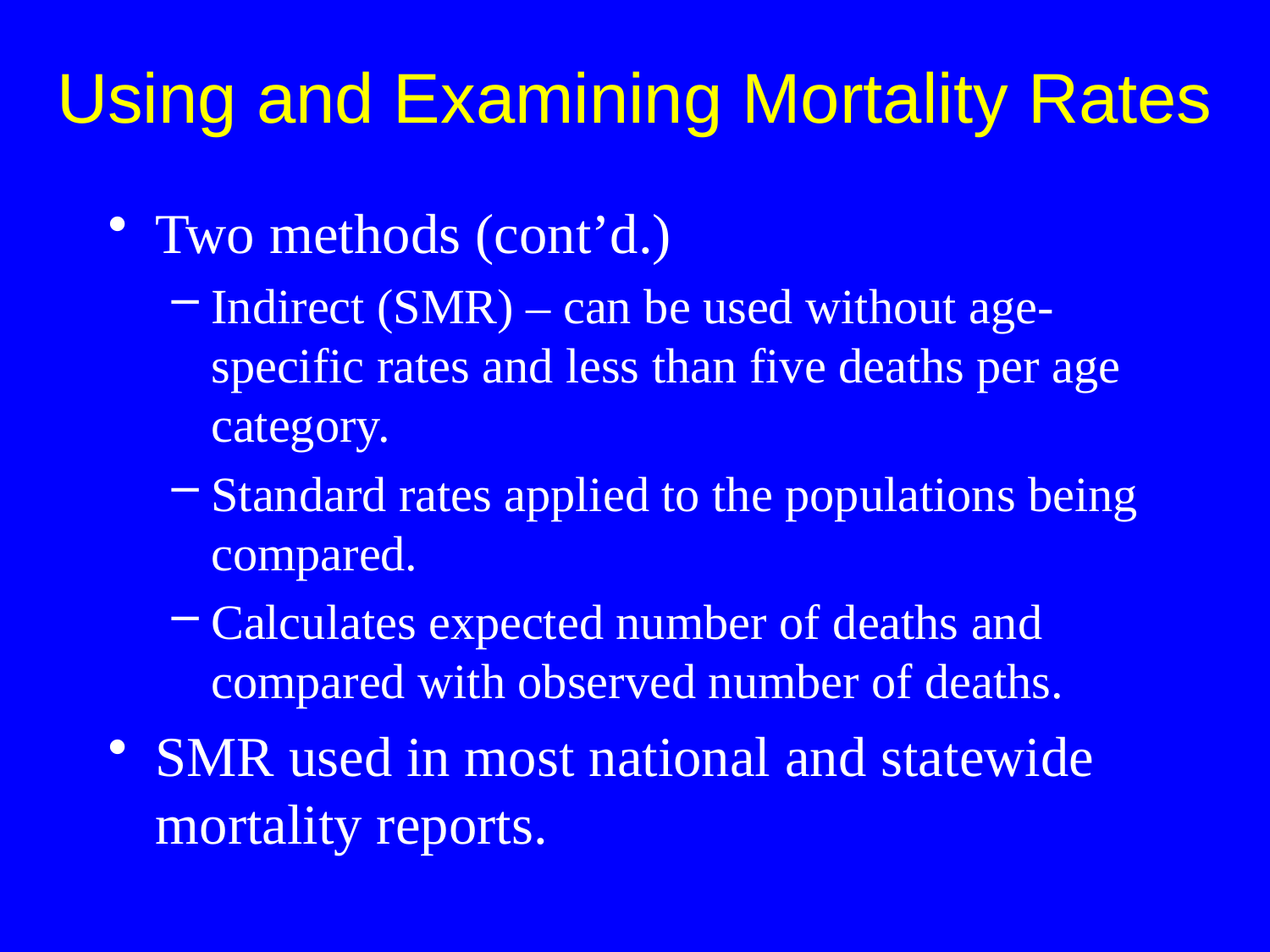

Using and Examining Mortality Rates
Two methods (cont’d.)
Indirect (SMR) – can be used without age-specific rates and less than five deaths per age category.
Standard rates applied to the populations being compared.
Calculates expected number of deaths and compared with observed number of deaths.
SMR used in most national and statewide mortality reports.